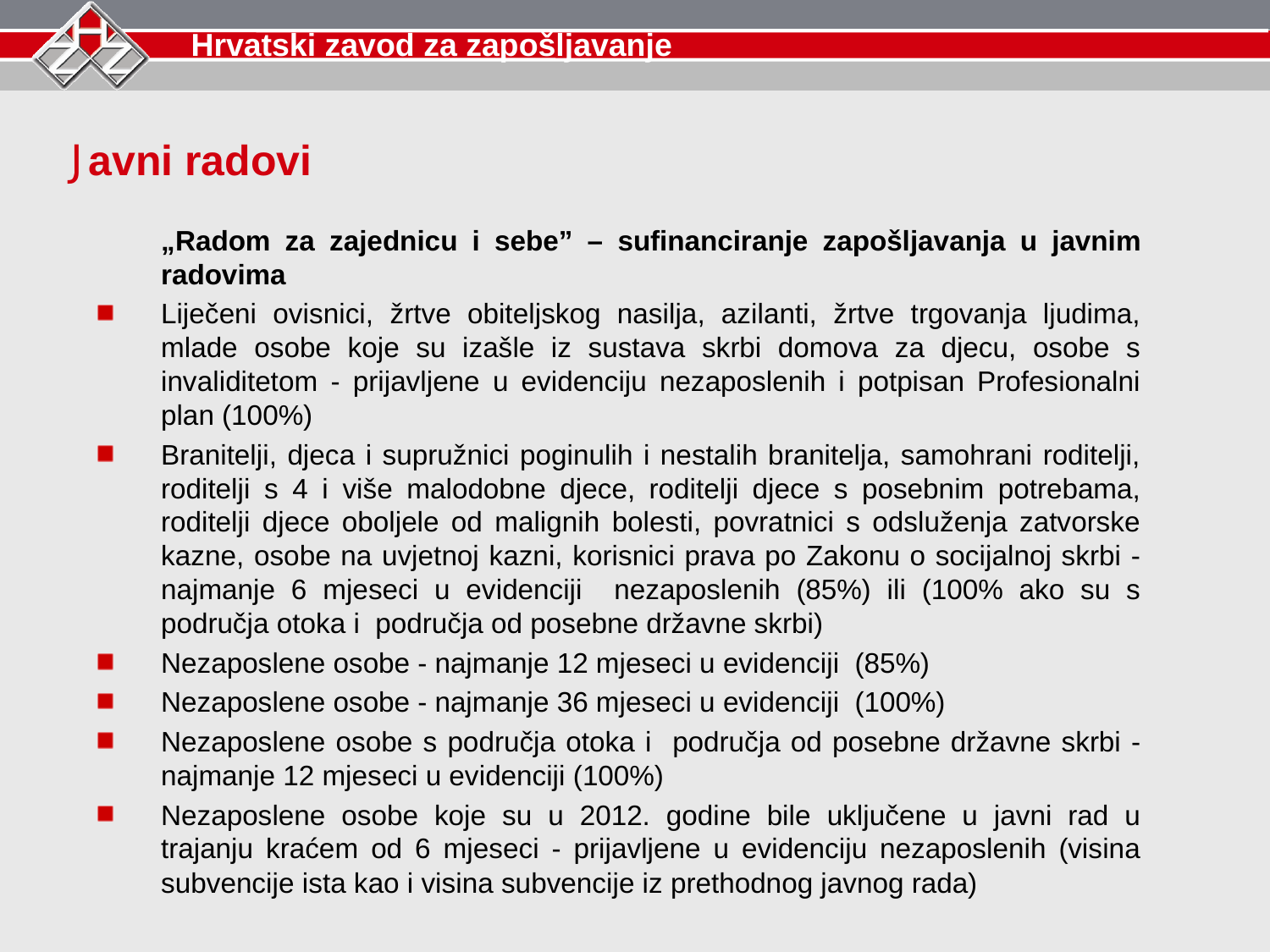

Javni radovi
	„Radom za zajednicu i sebe” – sufinanciranje zapošljavanja u javnim radovima
Liječeni ovisnici, žrtve obiteljskog nasilja, azilanti, žrtve trgovanja ljudima, mlade osobe koje su izašle iz sustava skrbi domova za djecu, osobe s invaliditetom - prijavljene u evidenciju nezaposlenih i potpisan Profesionalni plan (100%)
Branitelji, djeca i supružnici poginulih i nestalih branitelja, samohrani roditelji, roditelji s 4 i više malodobne djece, roditelji djece s posebnim potrebama, roditelji djece oboljele od malignih bolesti, povratnici s odsluženja zatvorske kazne, osobe na uvjetnoj kazni, korisnici prava po Zakonu o socijalnoj skrbi - najmanje 6 mjeseci u evidenciji  nezaposlenih (85%) ili (100% ako su s područja otoka i  područja od posebne državne skrbi)
Nezaposlene osobe - najmanje 12 mjeseci u evidenciji  (85%)
Nezaposlene osobe - najmanje 36 mjeseci u evidenciji  (100%)
Nezaposlene osobe s područja otoka i  područja od posebne državne skrbi - najmanje 12 mjeseci u evidenciji (100%)
Nezaposlene osobe koje su u 2012. godine bile uključene u javni rad u trajanju kraćem od 6 mjeseci - prijavljene u evidenciju nezaposlenih (visina subvencije ista kao i visina subvencije iz prethodnog javnog rada)